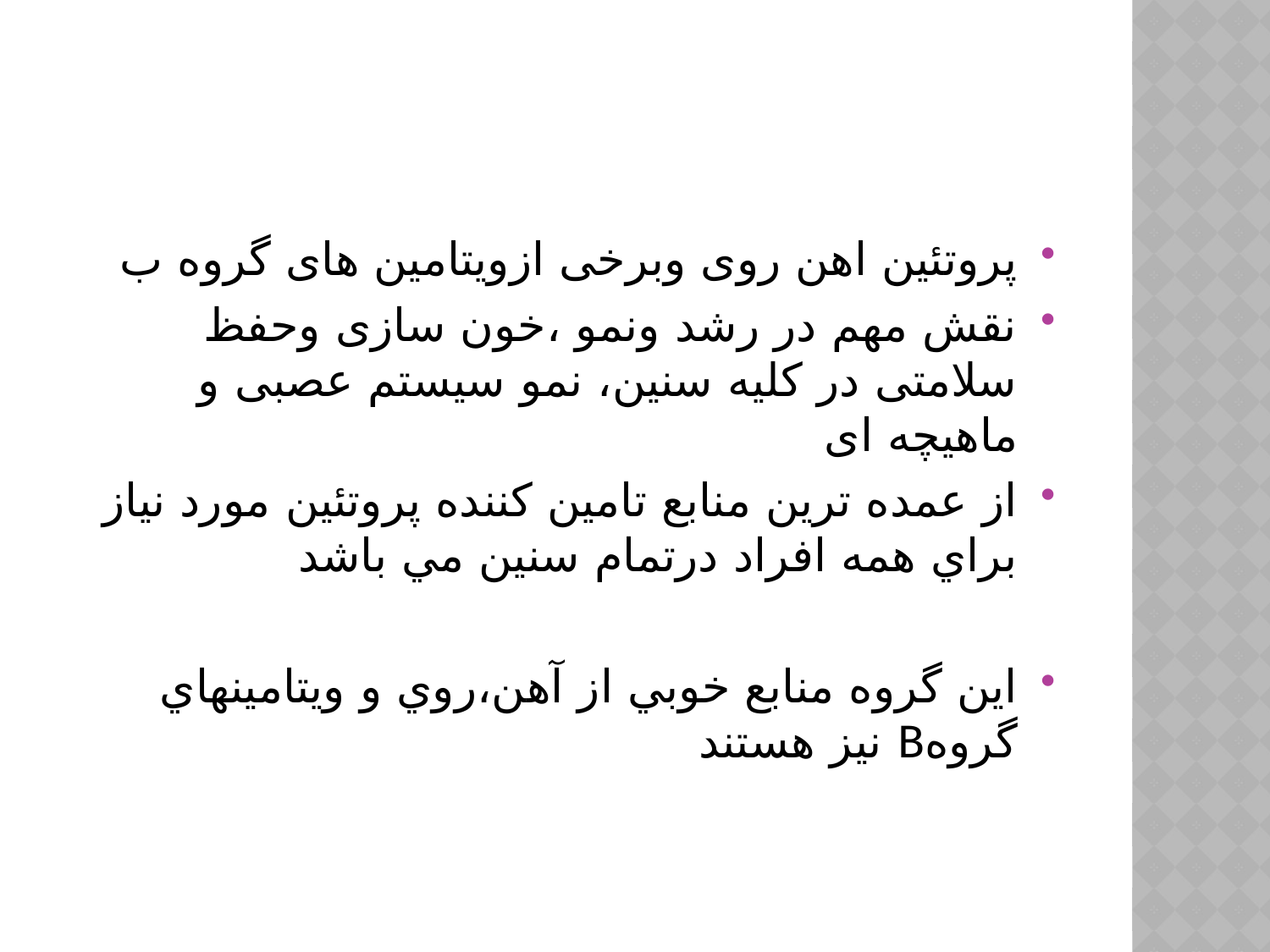

پروتئین اهن روی وبرخی ازویتامین های گروه ب
نقش مهم در رشد ونمو ،خون سازی وحفظ سلامتی در کلیه سنین، نمو سیستم عصبی و ماهیچه ای
از عمده ترين منابع تامين كننده پروتئين مورد نياز براي همه افراد درتمام سنین مي باشد

اين گروه منابع خوبي از آهن،روي و ويتامينهاي گروهB نيز هستند